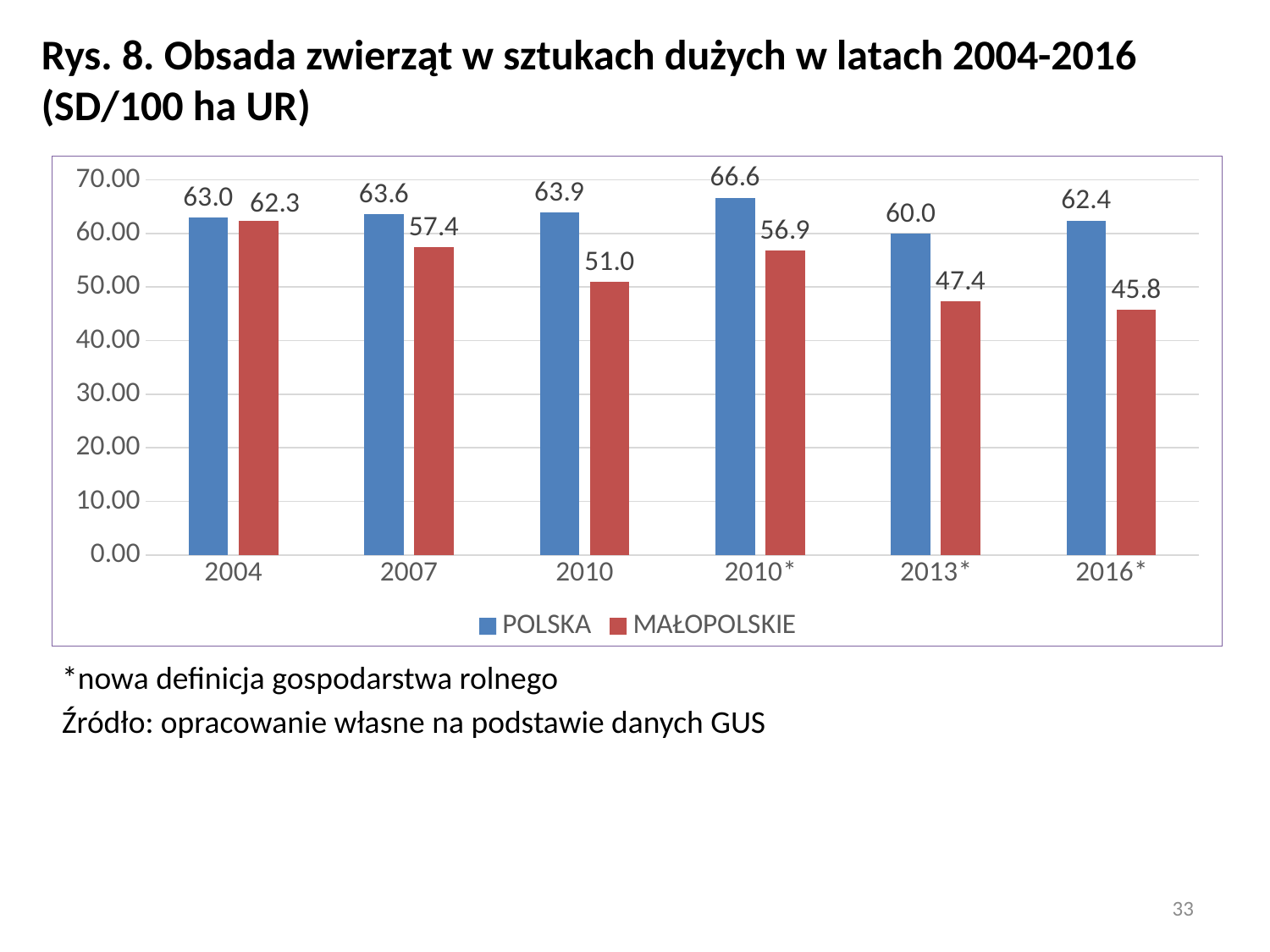

Rys. 8. Obsada zwierząt w sztukach dużych w latach 2004-2016 (SD/100 ha UR)

### Chart

| Category | POLSKA | MAŁOPOLSKIE |
|---|---|---|
| 2004 | 62.976000000000006 | 62.28600000000001 |
| 2007 | 63.62500000000001 | 57.427 |
| 2010 | 63.869 | 50.986999999999995 |
| 2010* | 66.63499999999999 | 56.855 |
| 2013* | 59.958 | 47.38099999999999 |
| 2016* | 62.415 | 45.801 |
*nowa definicja gospodarstwa rolnego
Źródło: opracowanie własne na podstawie danych GUS
33